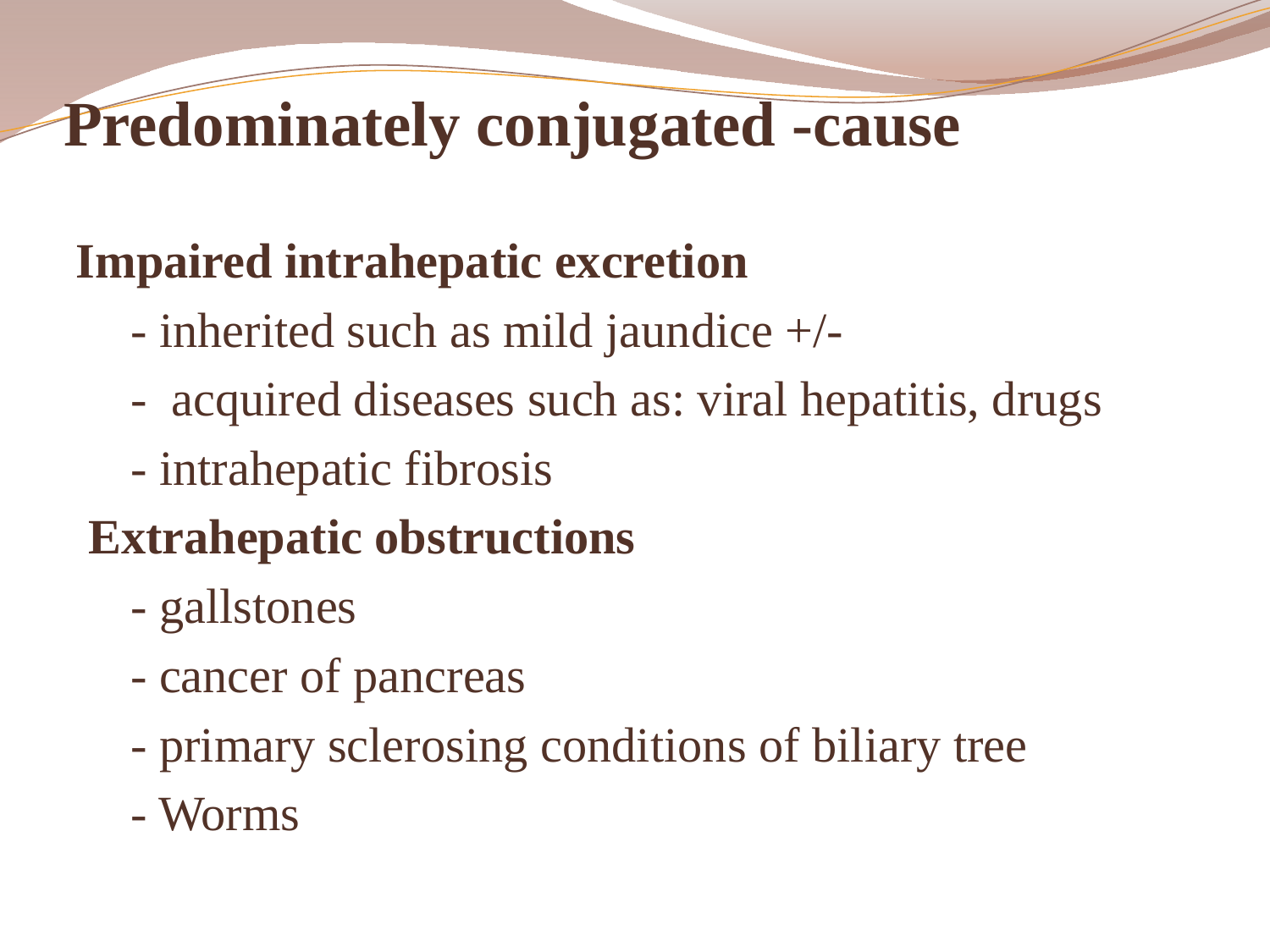

# Predominately conjugated -cause
Impaired intrahepatic excretion
- inherited such as mild jaundice +/-
-  acquired diseases such as: viral hepatitis, drugs
- intrahepatic fibrosis
 Extrahepatic obstructions
- gallstones
- cancer of pancreas
- primary sclerosing conditions of biliary tree
- Worms